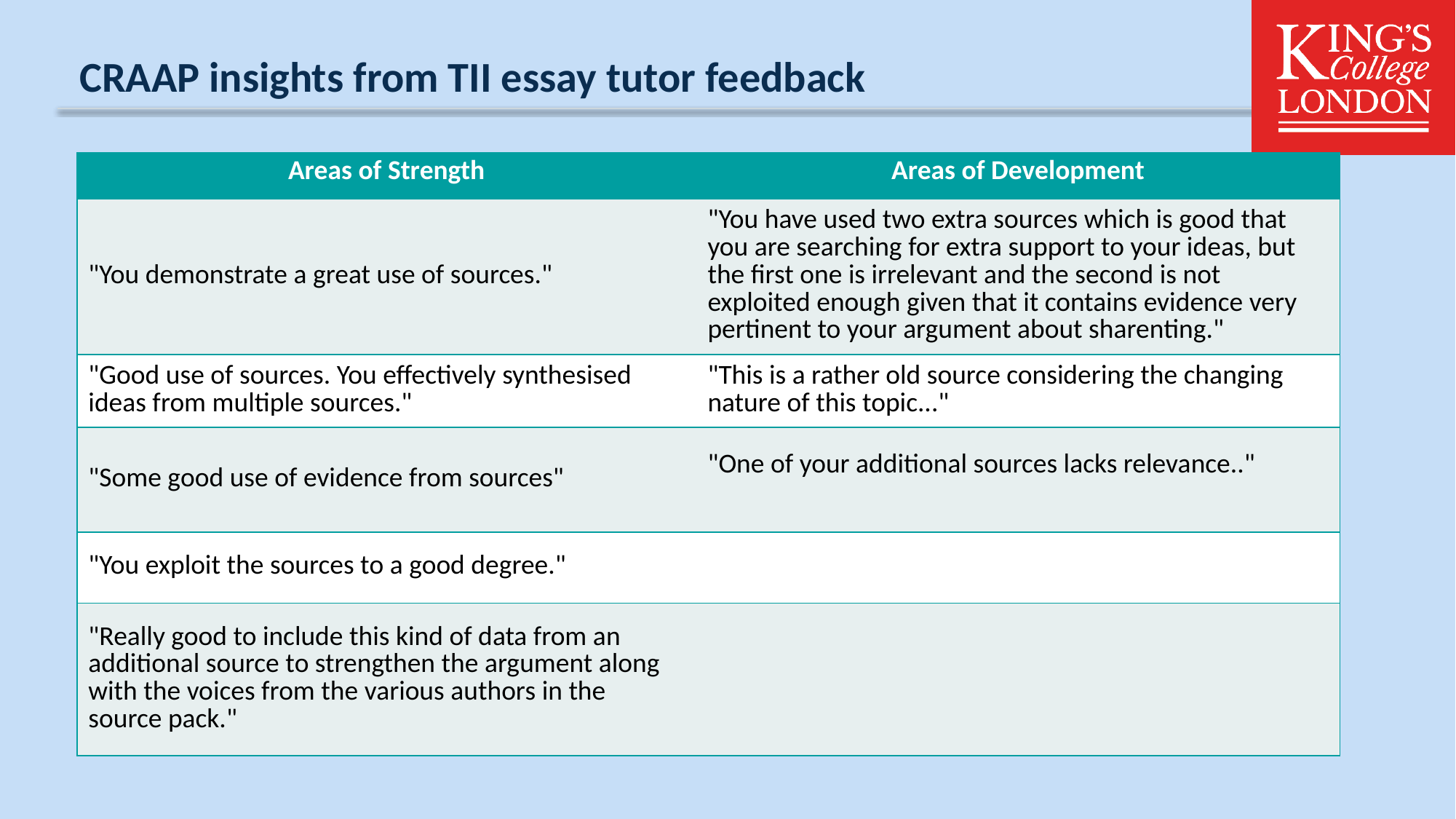

# CRAAP insights from TII essay tutor feedback

| Areas of Strength | Areas of Development |
| --- | --- |
| "You demonstrate a great use of sources." | "You have used two extra sources which is good that you are searching for extra support to your ideas, but the first one is irrelevant and the second is not exploited enough given that it contains evidence very pertinent to your argument about sharenting." |
| "Good use of sources. You effectively synthesised ideas from multiple sources." | "This is a rather old source considering the changing nature of this topic..." |
| "Some good use of evidence from sources" | "One of your additional sources lacks relevance.." |
| "You exploit the sources to a good degree." |  |
| "Really good to include this kind of data from an additional source to strengthen the argument along with the voices from the various authors in the source pack." |  |